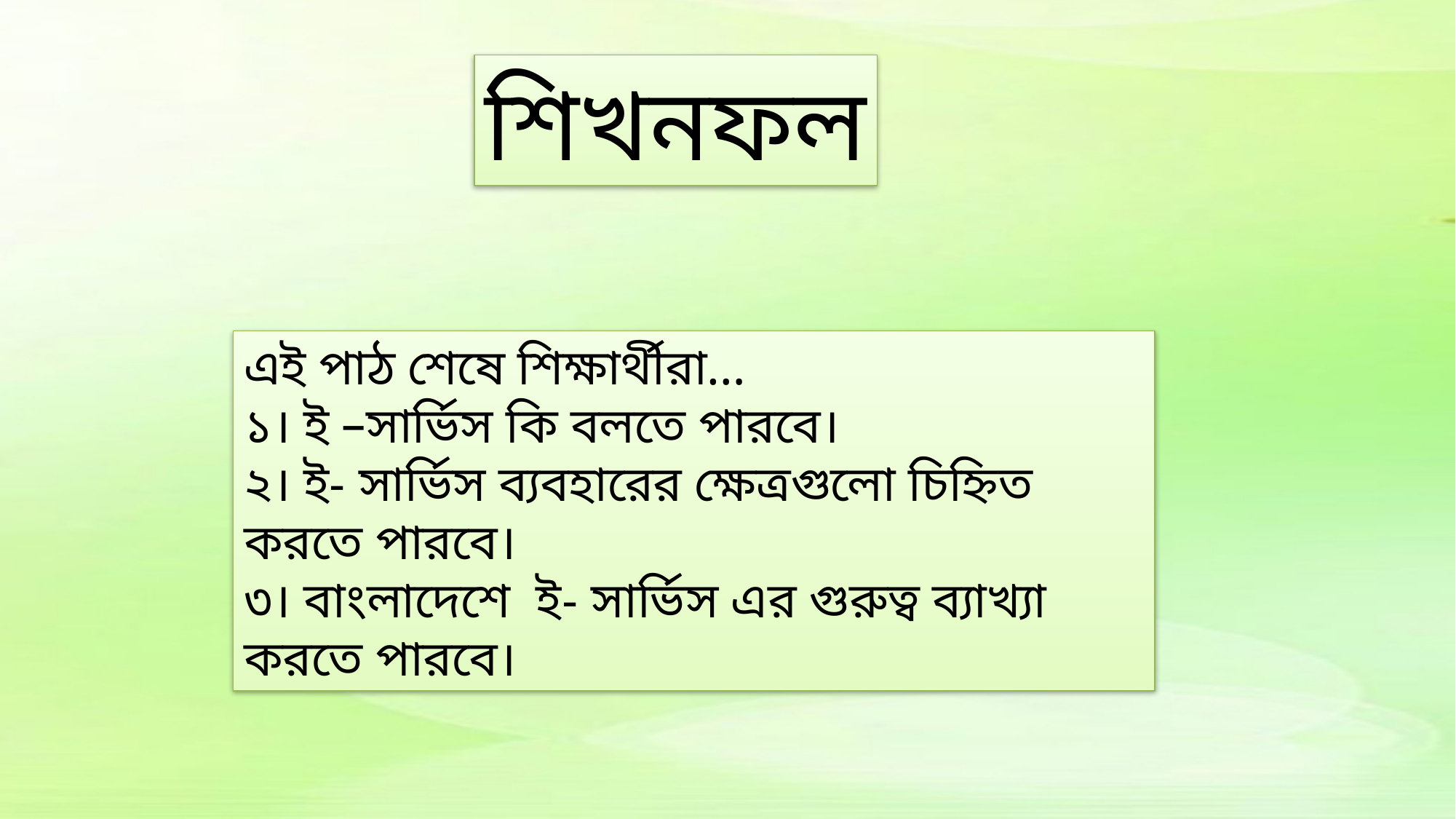

শিখনফল
এই পাঠ শেষে শিক্ষার্থীরা…
১। ই –সার্ভিস কি বলতে পারবে।
২। ই- সার্ভিস ব্যবহারের ক্ষেত্রগুলো চিহ্নিত করতে পারবে।
৩। বাংলাদেশে  ই- সার্ভিস এর গুরুত্ব ব্যাখ্যা করতে পারবে।